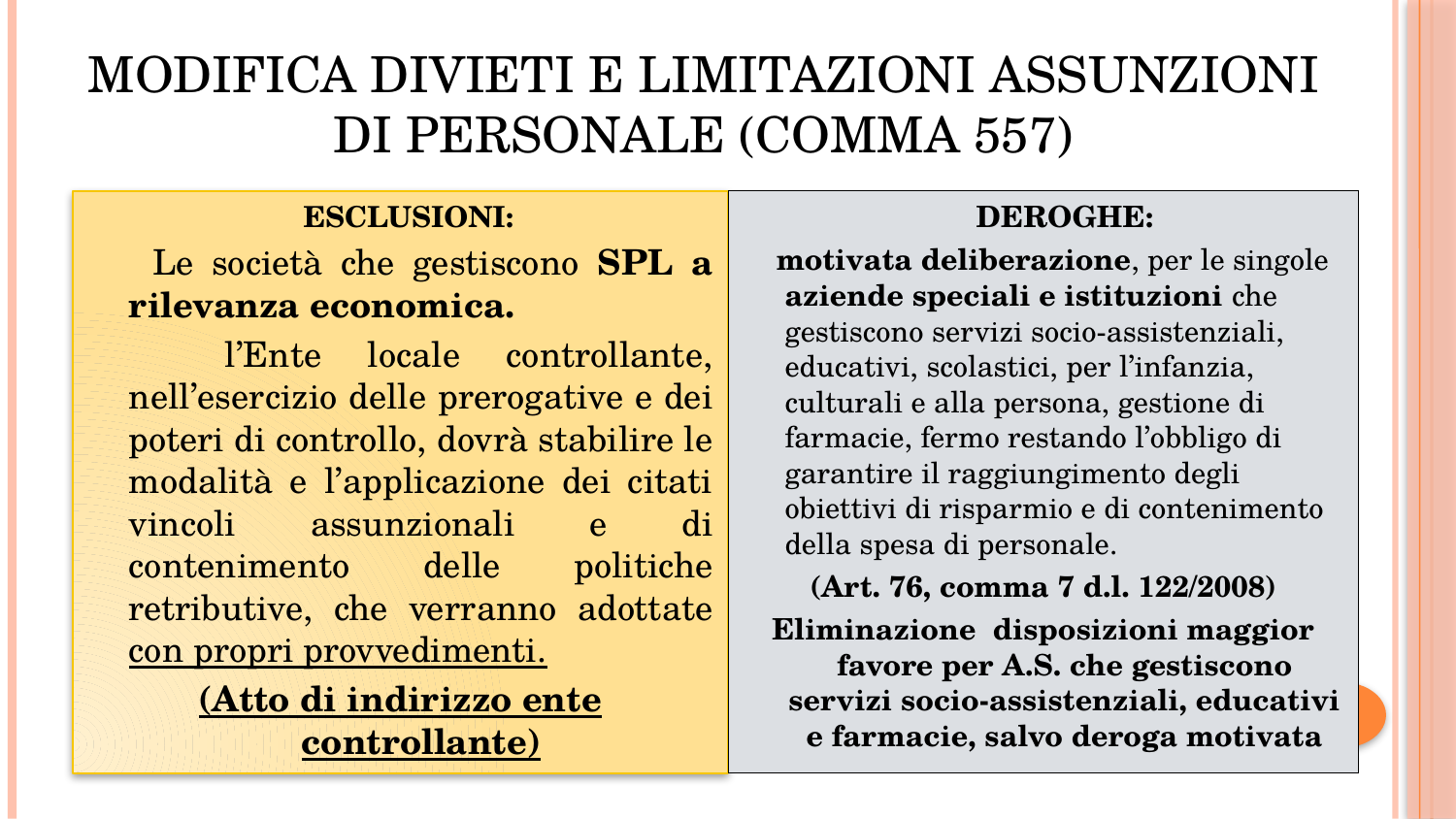

# Modifica divieti e limitazioni assunzioni di personale (comma 557)
  ESCLUSIONI:
    Le società che gestiscono SPL a rilevanza economica.
   l’Ente locale controllante, nell’esercizio delle prerogative e dei poteri di controllo, dovrà stabilire le modalità e l’applicazione dei citati vincoli assunzionali e di contenimento delle politiche retributive, che verranno adottate con propri provvedimenti.
(Atto di indirizzo ente controllante)

	DEROGHE:
    motivata deliberazione, per le singole aziende speciali e istituzioni che gestiscono servizi socio-assistenziali, educativi, scolastici, per l’infanzia, culturali e alla persona, gestione di farmacie, fermo restando l’obbligo di garantire il raggiungimento degli obiettivi di risparmio e di contenimento della spesa di personale.
(Art. 76, comma 7 d.l. 122/2008)
Eliminazione  disposizioni maggior favore per A.S. che gestiscono servizi socio-assistenziali, educativi e farmacie, salvo deroga motivata